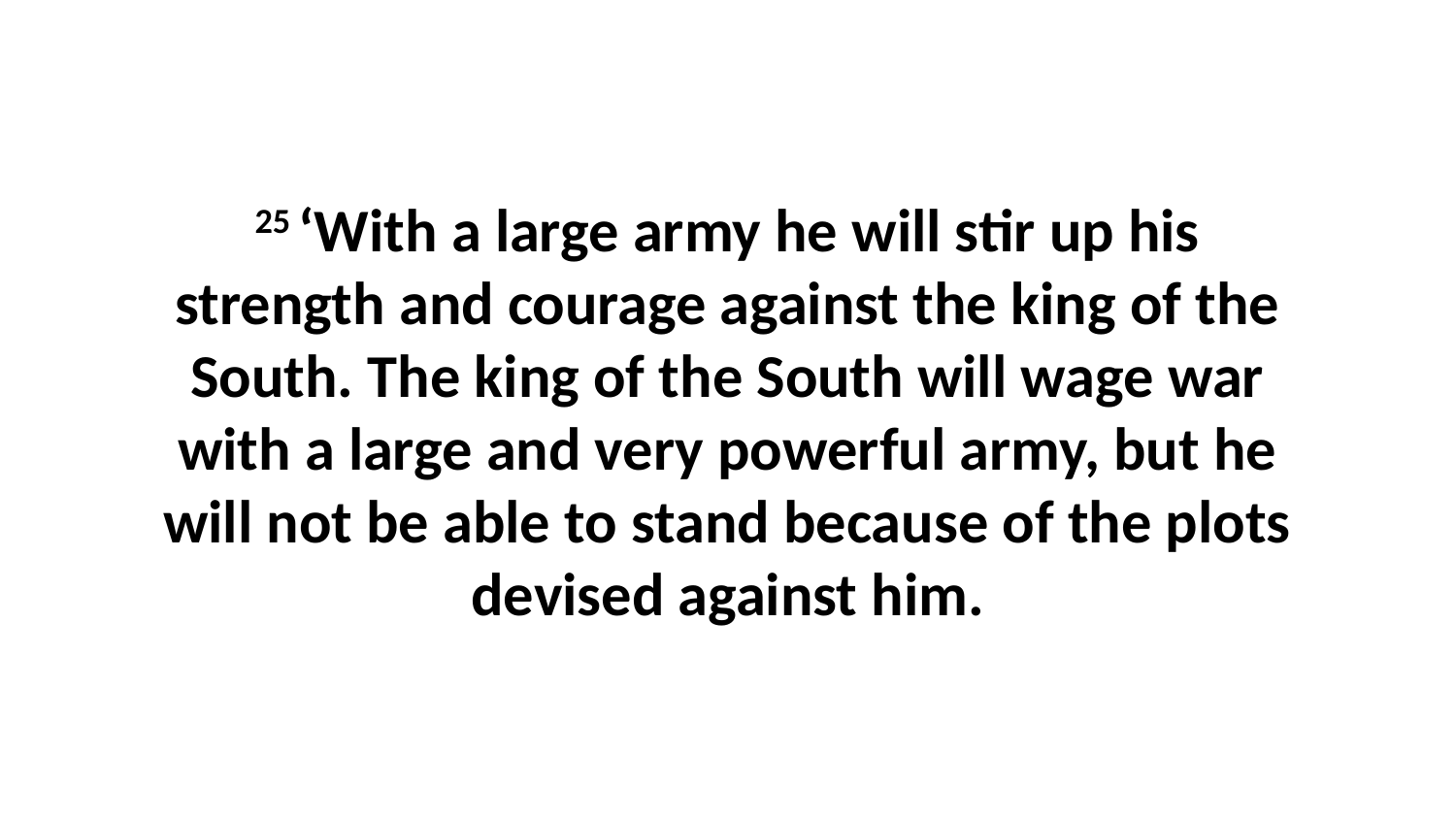

25 ‘With a large army he will stir up his strength and courage against the king of the South. The king of the South will wage war with a large and very powerful army, but he will not be able to stand because of the plots devised against him.